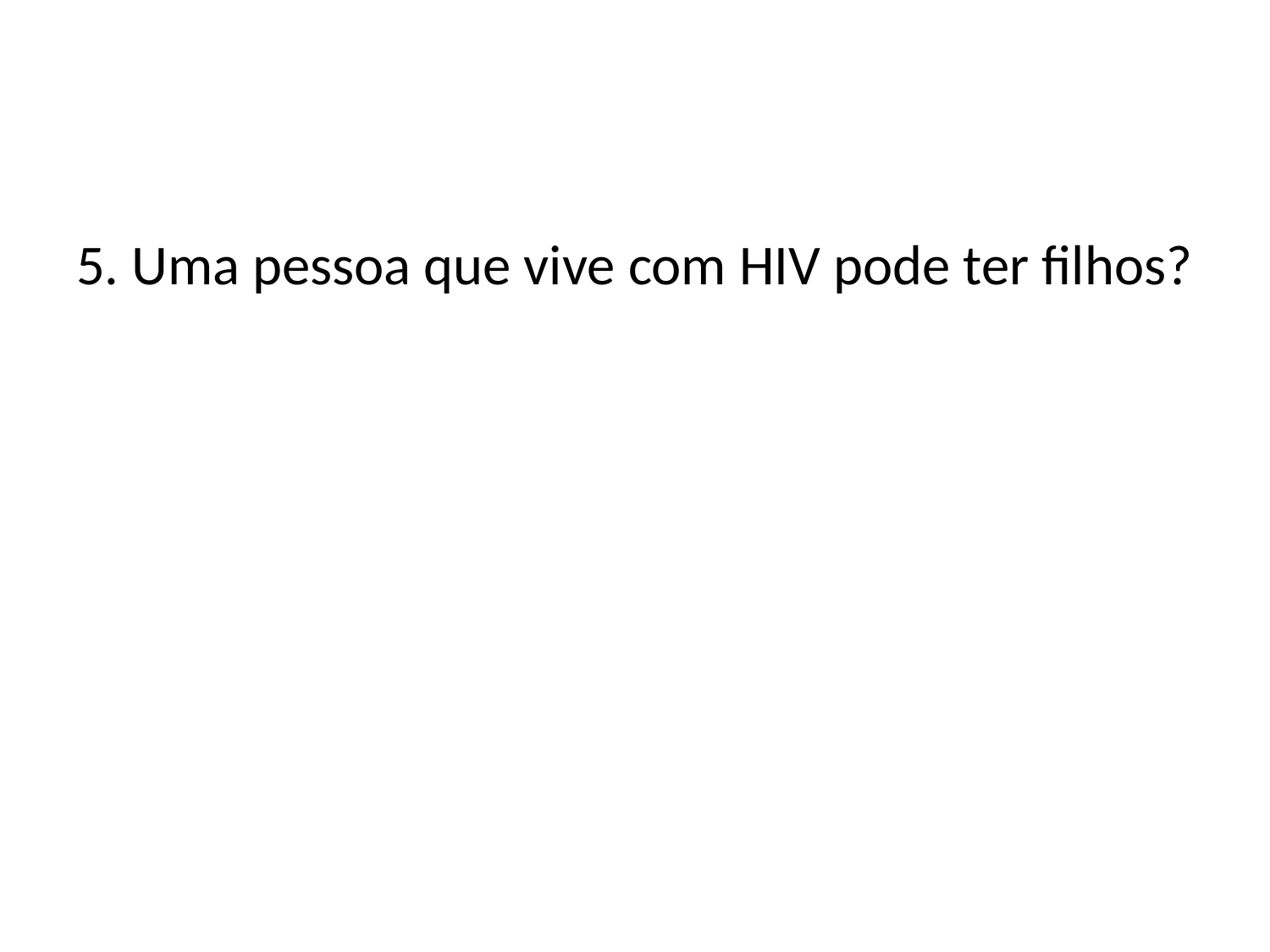

#
5. Uma pessoa que vive com HIV pode ter filhos?